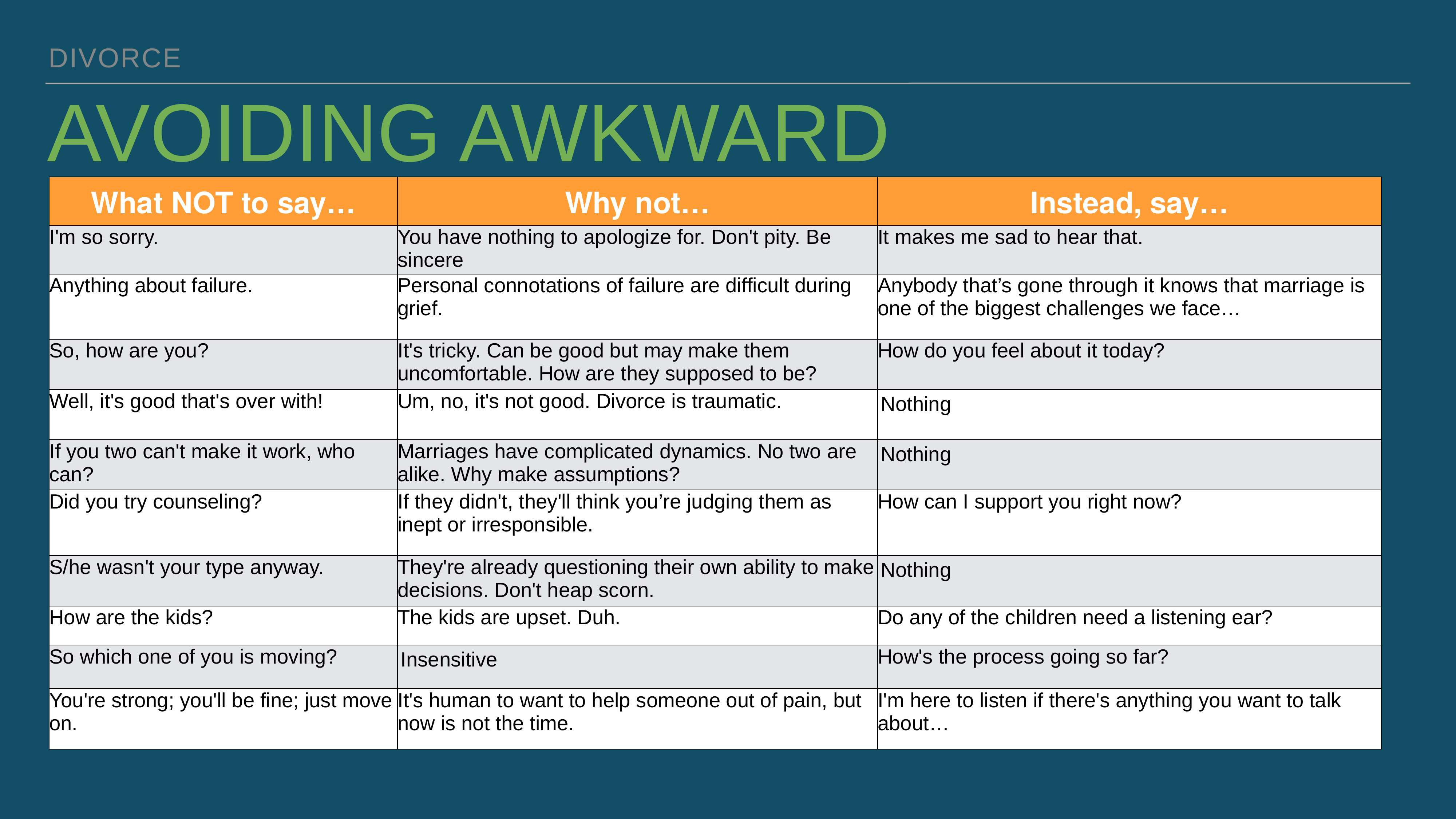

DIVORCE
# Avoiding Awkward
| What NOT to say… | Why not… | Instead, say… |
| --- | --- | --- |
| I'm so sorry. | You have nothing to apologize for. Don't pity. Be sincere | It makes me sad to hear that. |
| Anything about failure. | Personal connotations of failure are difficult during grief. | Anybody that’s gone through it knows that marriage is one of the biggest challenges we face… |
| So, how are you? | It's tricky. Can be good but may make them uncomfortable. How are they supposed to be? | How do you feel about it today? |
| Well, it's good that's over with! | Um, no, it's not good. Divorce is traumatic. | Nothing |
| If you two can't make it work, who can? | Marriages have complicated dynamics. No two are alike. Why make assumptions? | Nothing |
| Did you try counseling? | If they didn't, they'll think you’re judging them as inept or irresponsible. | How can I support you right now? |
| S/he wasn't your type anyway. | They're already questioning their own ability to make decisions. Don't heap scorn. | Nothing |
| How are the kids? | The kids are upset. Duh. | Do any of the children need a listening ear? |
| So which one of you is moving? | Insensitive | How's the process going so far? |
| You're strong; you'll be fine; just move on. | It's human to want to help someone out of pain, but now is not the time. | I'm here to listen if there's anything you want to talk about… |
“By the way, Bill and I are getting a divorce.”